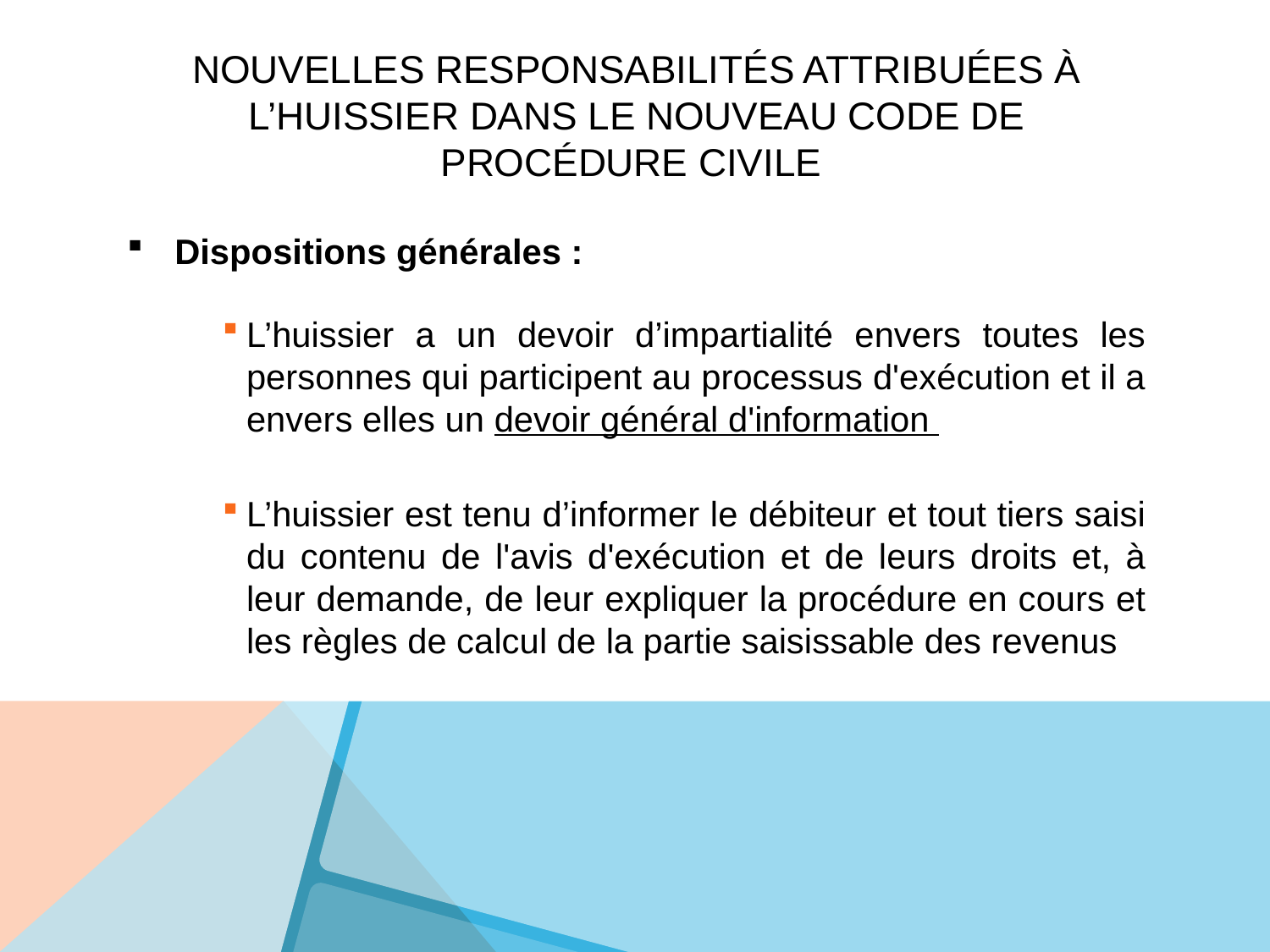

# Nouvelles responsabilités attribuées à l’huissier dans le nouveau code de procédure cIVILE
Dispositions générales :

L’huissier a un devoir d’impartialité envers toutes les personnes qui participent au processus d'exécution et il a envers elles un devoir général d'information

L’huissier est tenu d’informer le débiteur et tout tiers saisi du contenu de l'avis d'exécution et de leurs droits et, à leur demande, de leur expliquer la procédure en cours et les règles de calcul de la partie saisissable des revenus